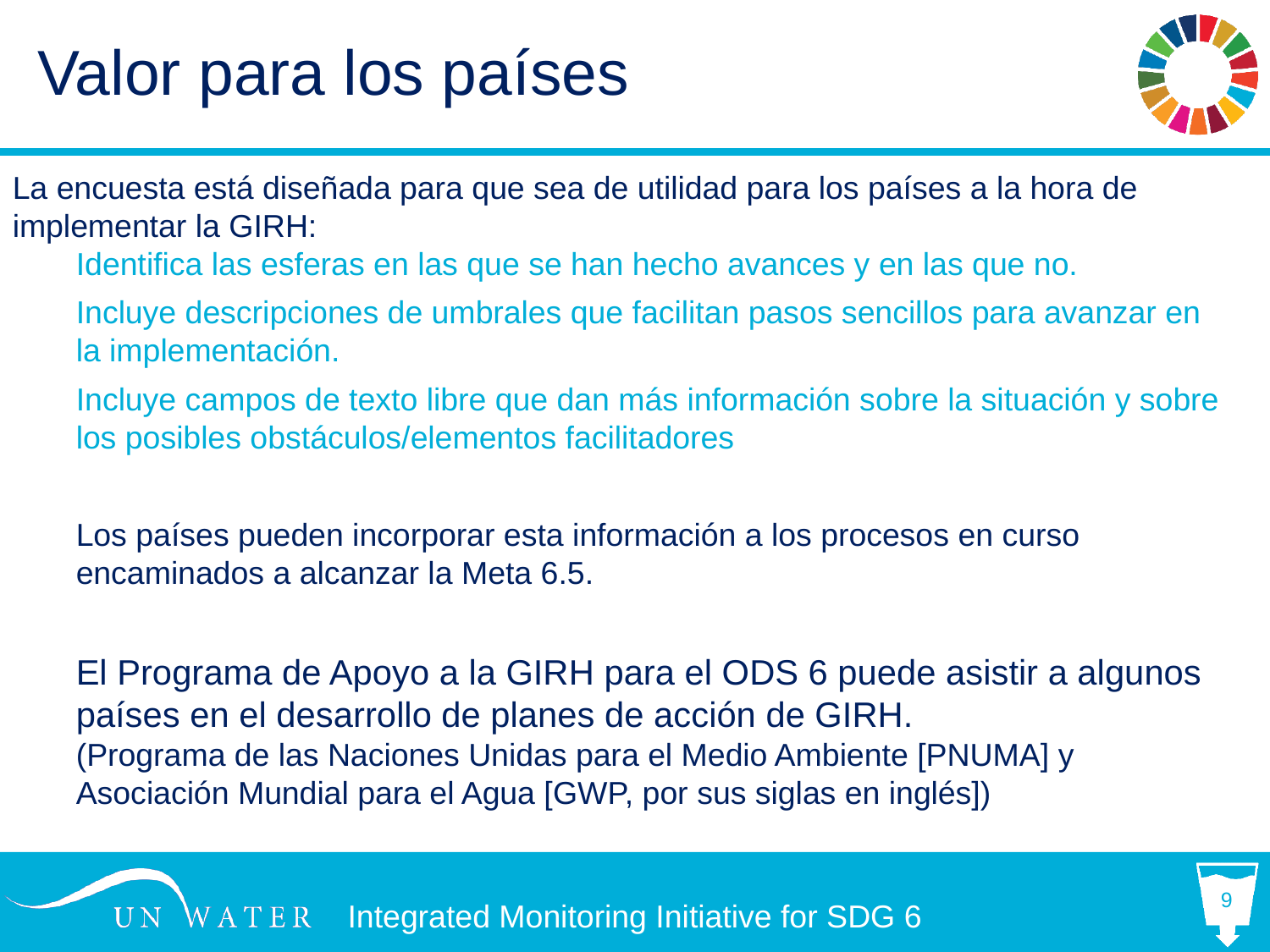

# Valor para los países
La encuesta está diseñada para que sea de utilidad para los países a la hora de implementar la GIRH:
Identifica las esferas en las que se han hecho avances y en las que no.
Incluye descripciones de umbrales que facilitan pasos sencillos para avanzar en la implementación.
Incluye campos de texto libre que dan más información sobre la situación y sobre los posibles obstáculos/elementos facilitadores

Los países pueden incorporar esta información a los procesos en curso encaminados a alcanzar la Meta 6.5.

El Programa de Apoyo a la GIRH para el ODS 6 puede asistir a algunos países en el desarrollo de planes de acción de GIRH.
(Programa de las Naciones Unidas para el Medio Ambiente [PNUMA] y Asociación Mundial para el Agua [GWP, por sus siglas en inglés])